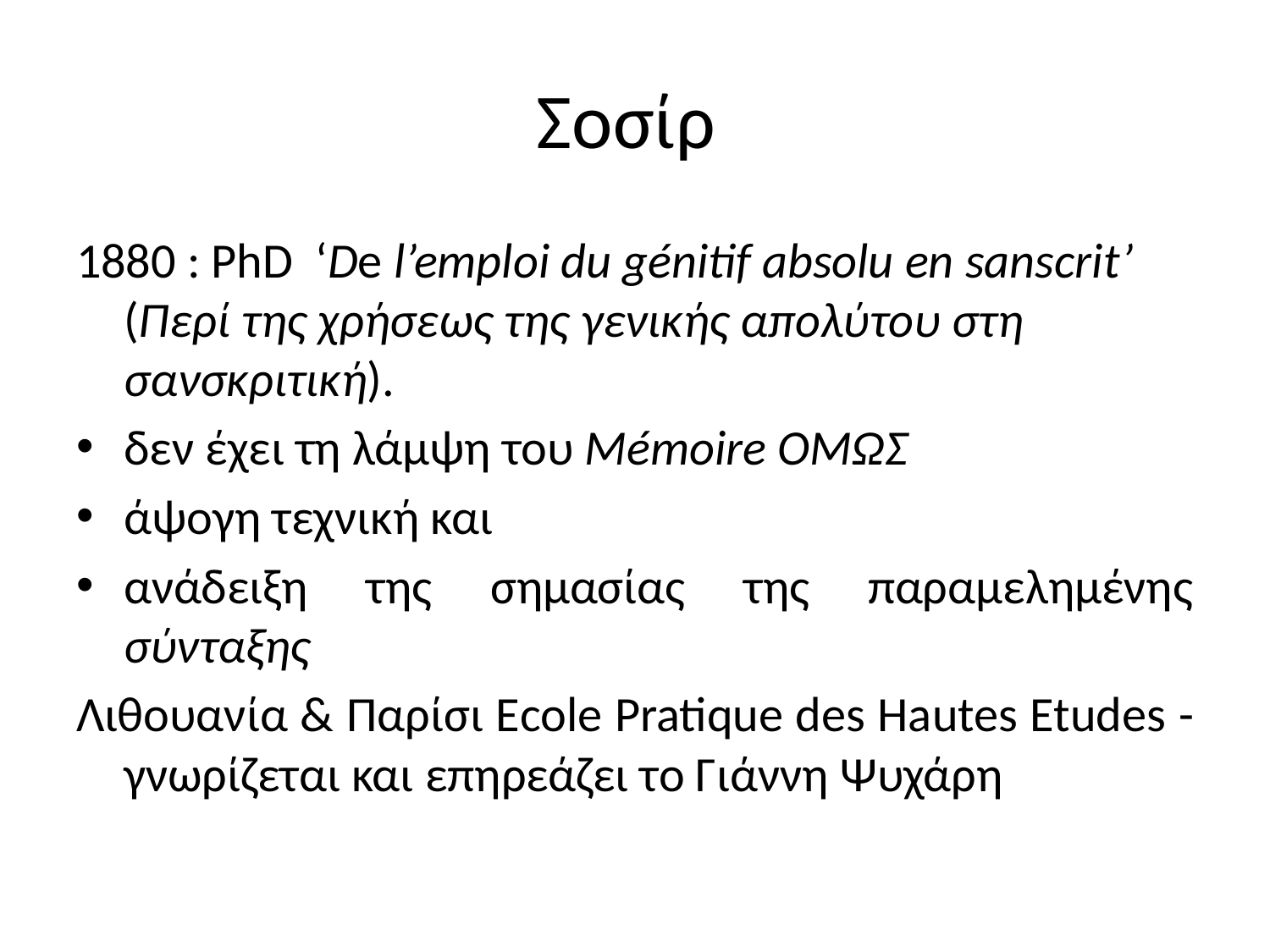

# Σοσίρ
1880 : PhD  ‘De l’emploi du génitif absolu en sanscrit’  (Περί της χρήσεως της γενικής απολύτου στη σανσκριτική).
δεν έχει τη λάμψη του Mémoire ΟΜΩΣ
άψογη τεχνική και
ανάδειξη της σημασίας της παραμελημένης σύνταξης
Λιθουανία & Παρίσι Ecole Pratique des Hautes Etudes - γνωρίζεται και επηρεάζει το Γιάννη Ψυχάρη